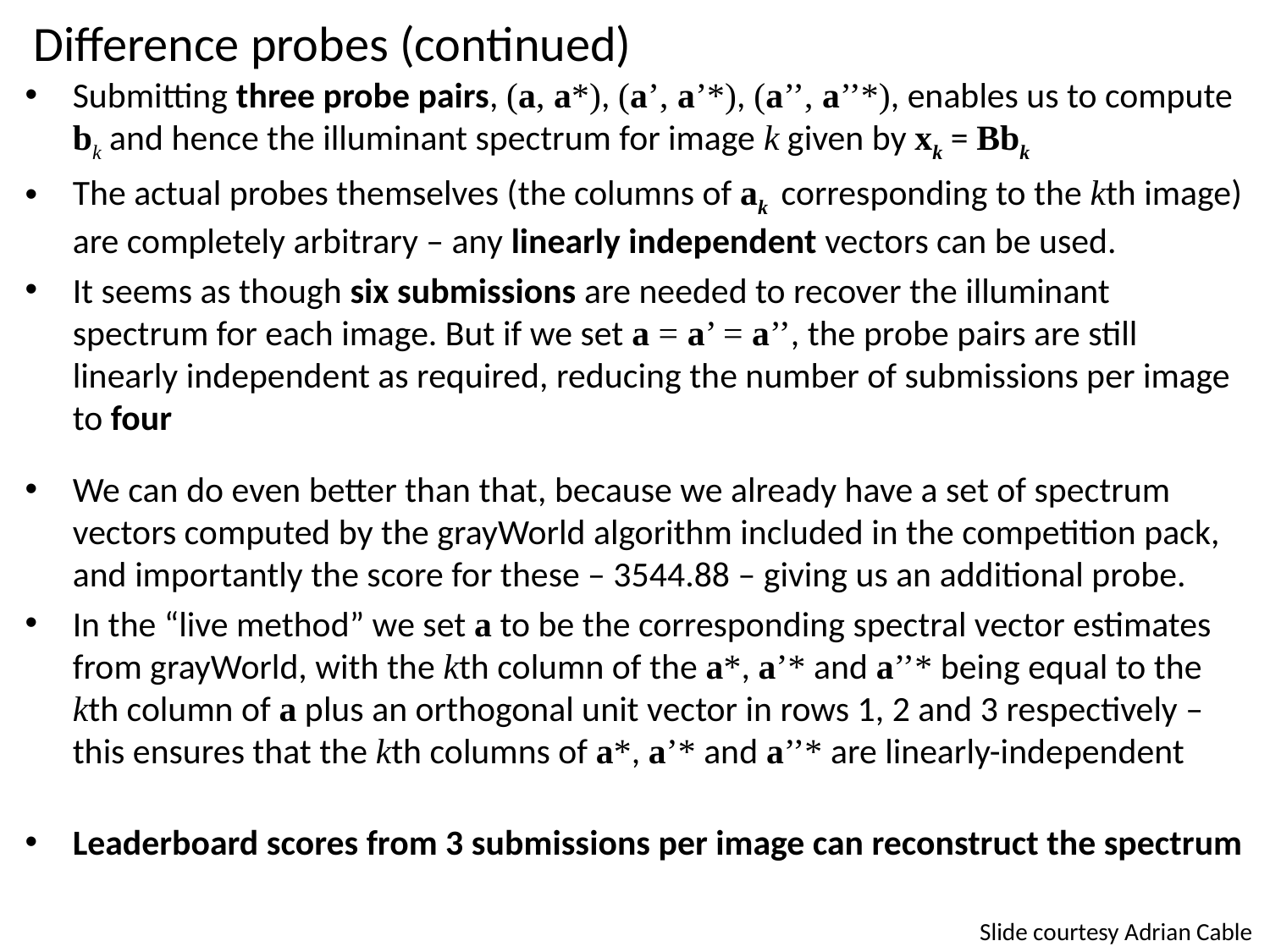

Difference probes (continued)
Submitting three probe pairs, (a, a*), (a’, a’*), (a’’, a’’*), enables us to compute bk and hence the illuminant spectrum for image k given by xk = Bbk
The actual probes themselves (the columns of ak  corresponding to the kth image) are completely arbitrary – any linearly independent vectors can be used.
It seems as though six submissions are needed to recover the illuminant spectrum for each image. But if we set a = a’ = a’’, the probe pairs are still linearly independent as required, reducing the number of submissions per image to four
We can do even better than that, because we already have a set of spectrum vectors computed by the grayWorld algorithm included in the competition pack, and importantly the score for these – 3544.88 – giving us an additional probe.
In the “live method” we set a to be the corresponding spectral vector estimates from grayWorld, with the kth column of the a*, a’* and a’’* being equal to the kth column of a plus an orthogonal unit vector in rows 1, 2 and 3 respectively – this ensures that the kth columns of a*, a’* and a’’* are linearly-independent
Leaderboard scores from 3 submissions per image can reconstruct the spectrum
Slide courtesy Adrian Cable